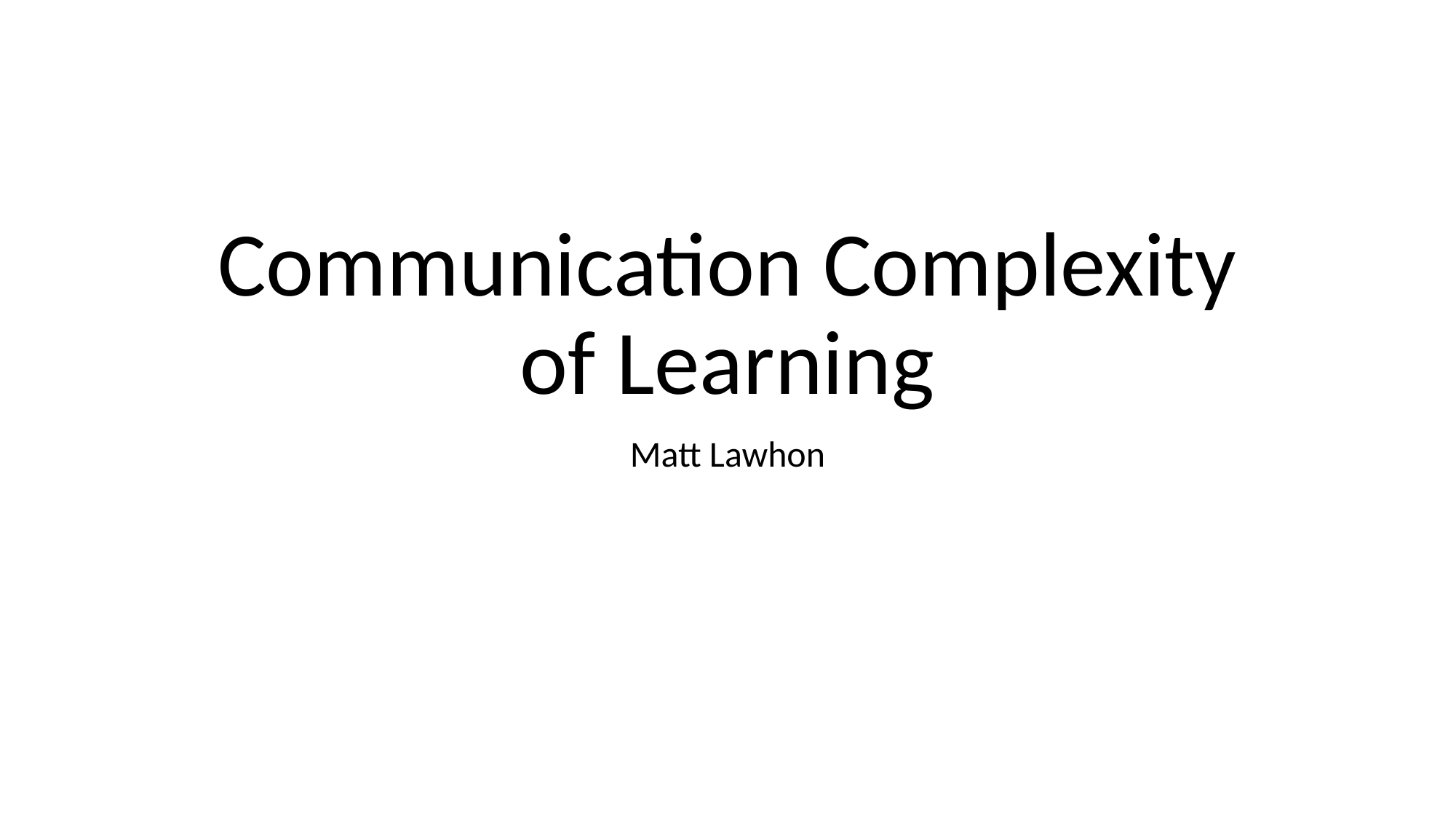

# Communication Complexity of Learning
Matt Lawhon